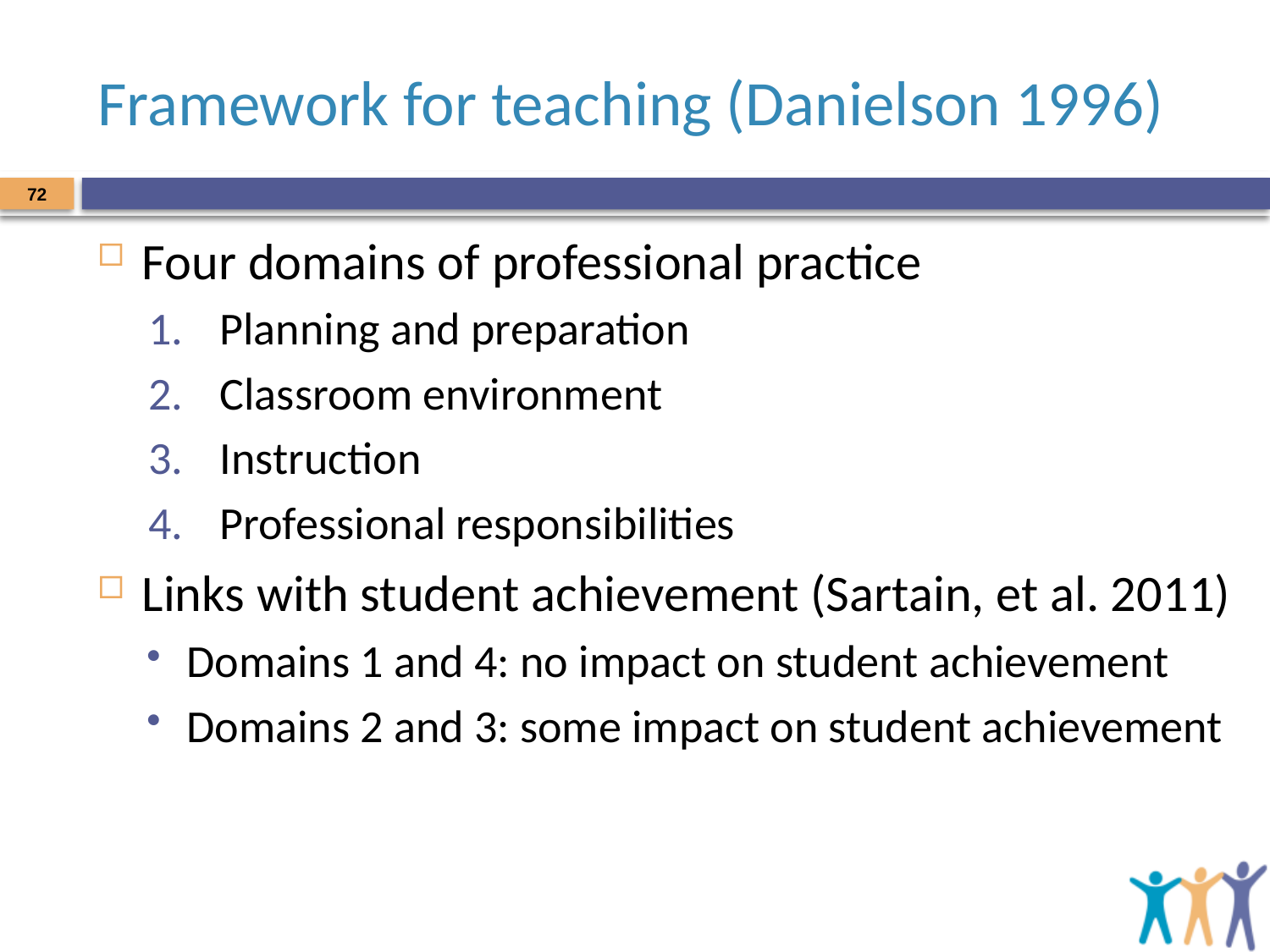

# Framework for teaching (Danielson 1996)
72
Four domains of professional practice
Planning and preparation
Classroom environment
Instruction
Professional responsibilities
Links with student achievement (Sartain, et al. 2011)
Domains 1 and 4: no impact on student achievement
Domains 2 and 3: some impact on student achievement